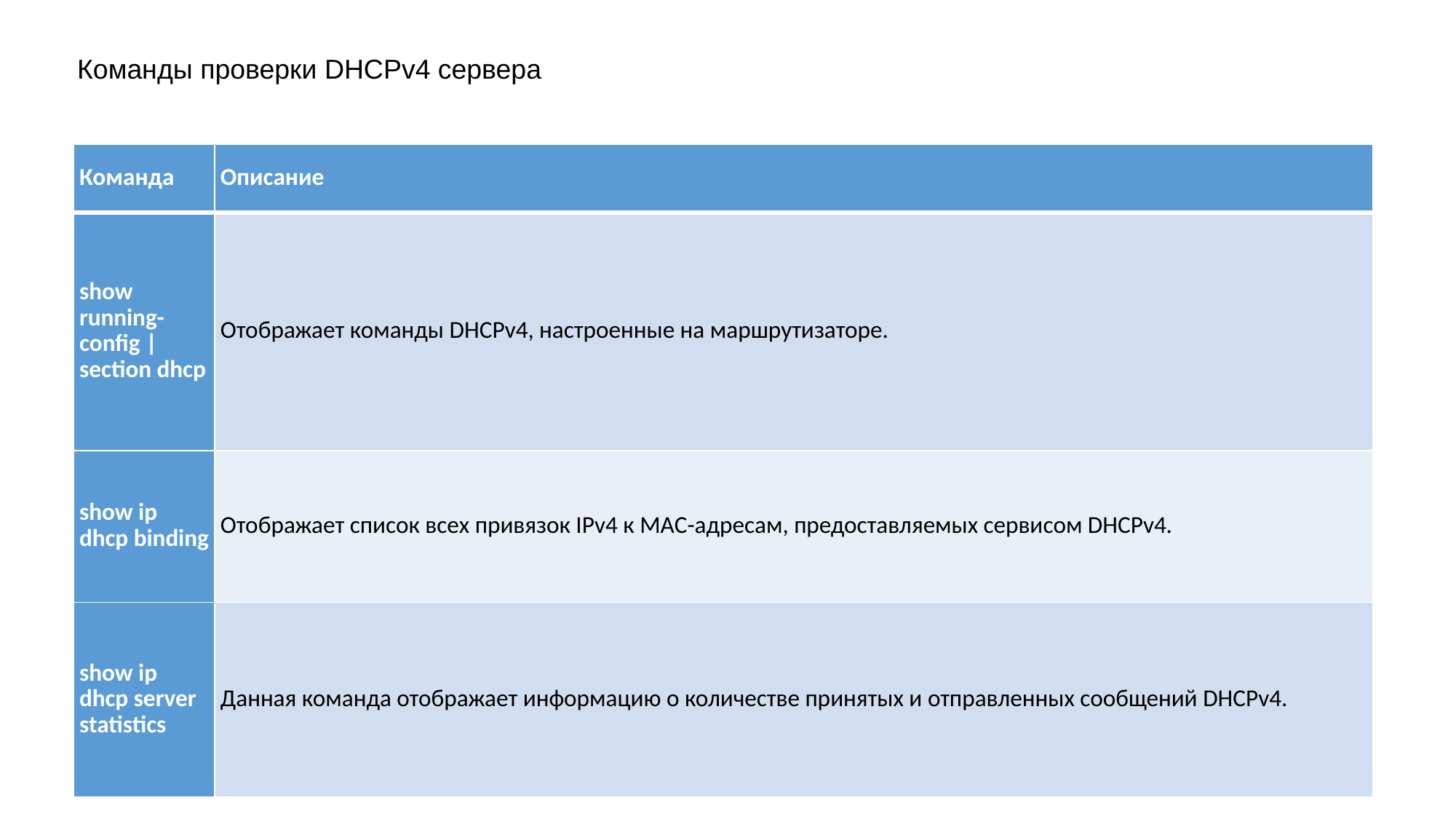

Команды проверки DHCPv4 сервера
| Команда | Описание |
| --- | --- |
| show running-config | section dhcp | Отображает команды DHCPv4, настроенные на маршрутизаторе. |
| show ip dhcp binding | Отображает список всех привязок IPv4 к MAC-адресам, предоставляемых сервисом DHCPv4. |
| show ip dhcp server statistics | Данная команда отображает информацию о количестве принятых и отправленных сообщений DHCPv4. |